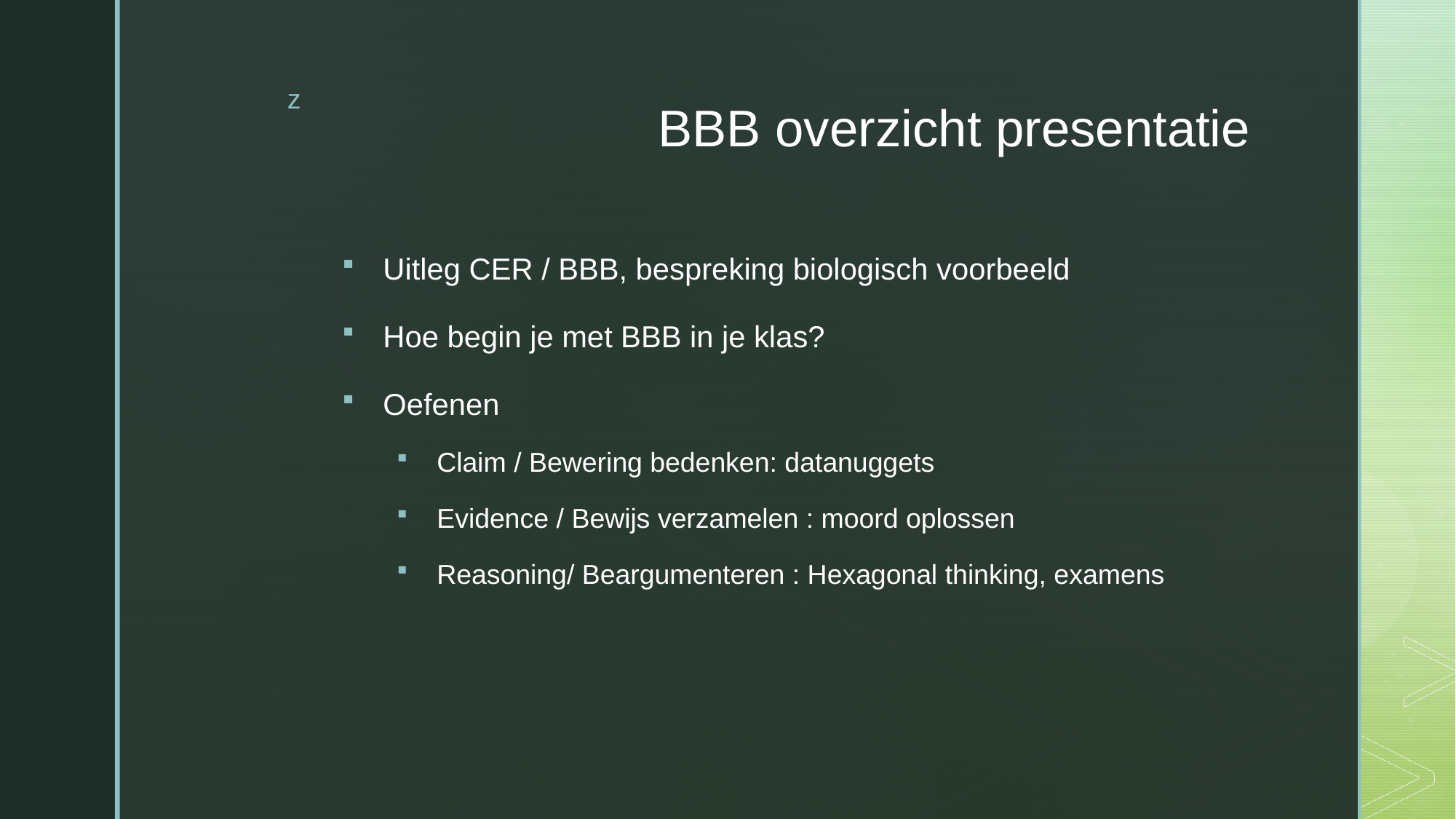

# BBB overzicht presentatie
Uitleg CER / BBB, bespreking biologisch voorbeeld
Hoe begin je met BBB in je klas?
Oefenen
Claim / Bewering bedenken: datanuggets
Evidence / Bewijs verzamelen : moord oplossen
Reasoning/ Beargumenteren : Hexagonal thinking, examens